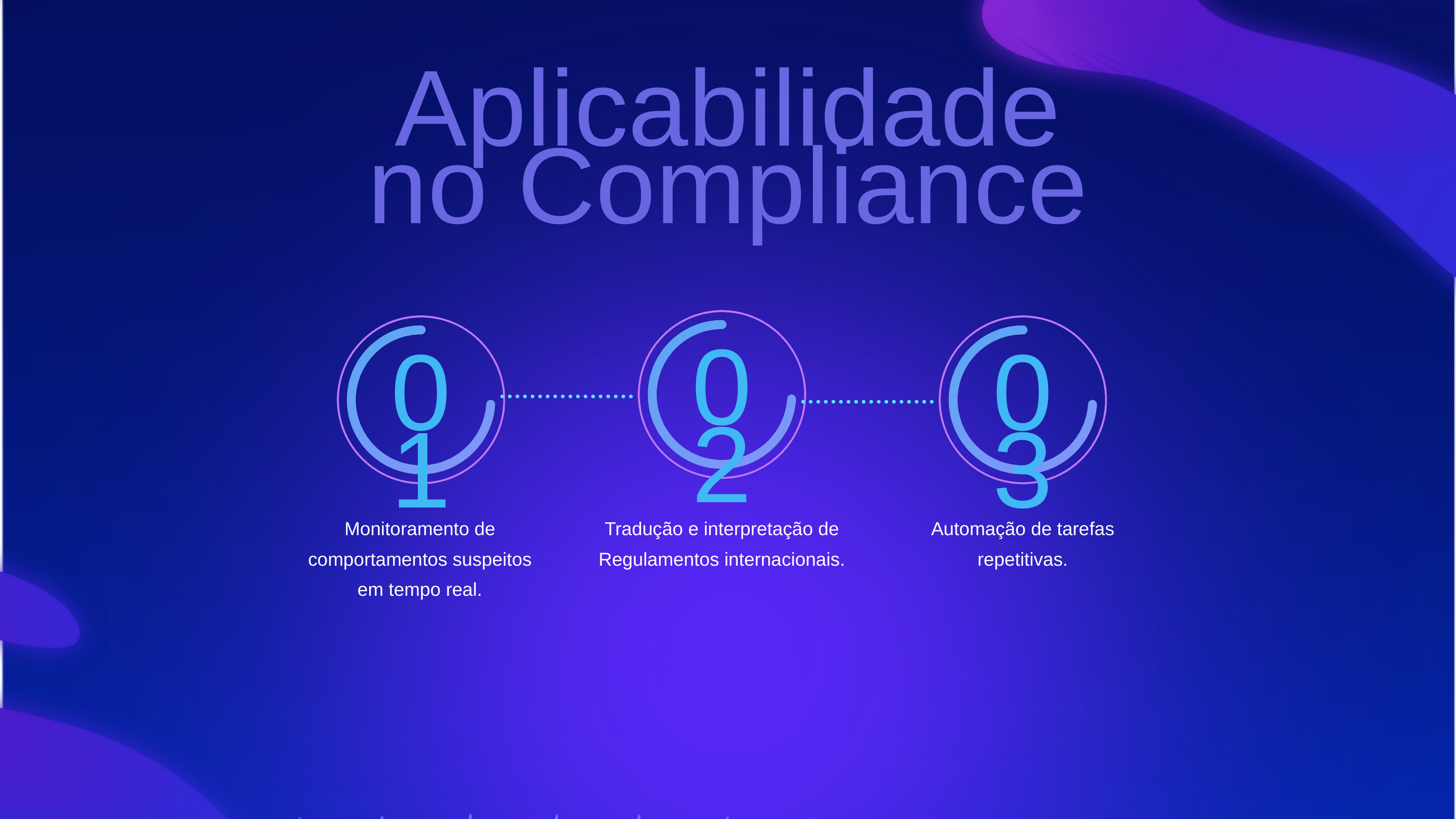

Aplicabilidade no Compliance

02

01
03

Monitoramento de comportamentos suspeitos em tempo real.
Tradução e interpretação de Regulamentos internacionais.
Automação de tarefas repetitivas.